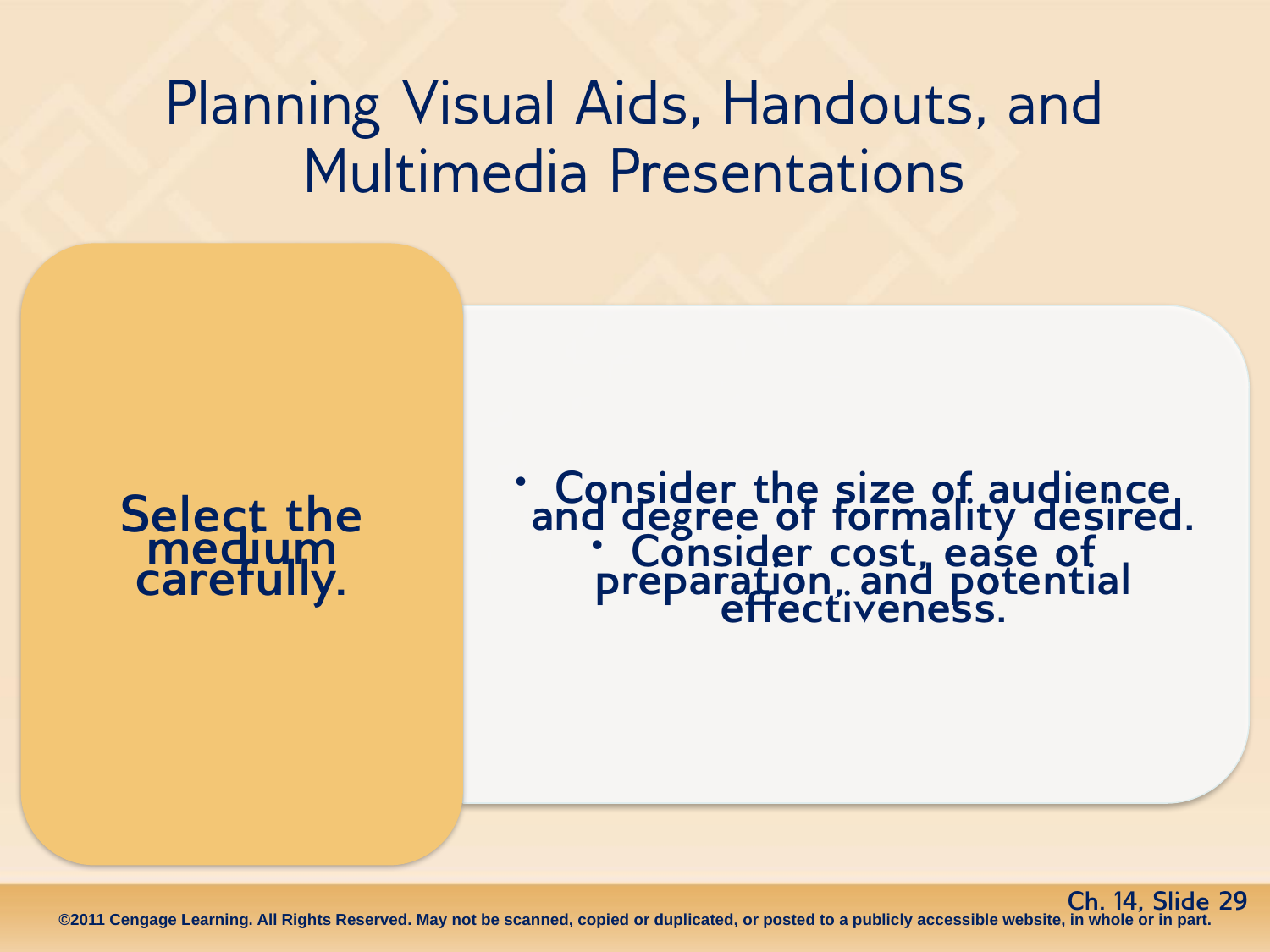

# Planning Visual Aids, Handouts, and Multimedia Presentations
Select the medium carefully.
Consider the size of audience and degree of formality desired.
Consider cost, ease of preparation, and potential effectiveness.